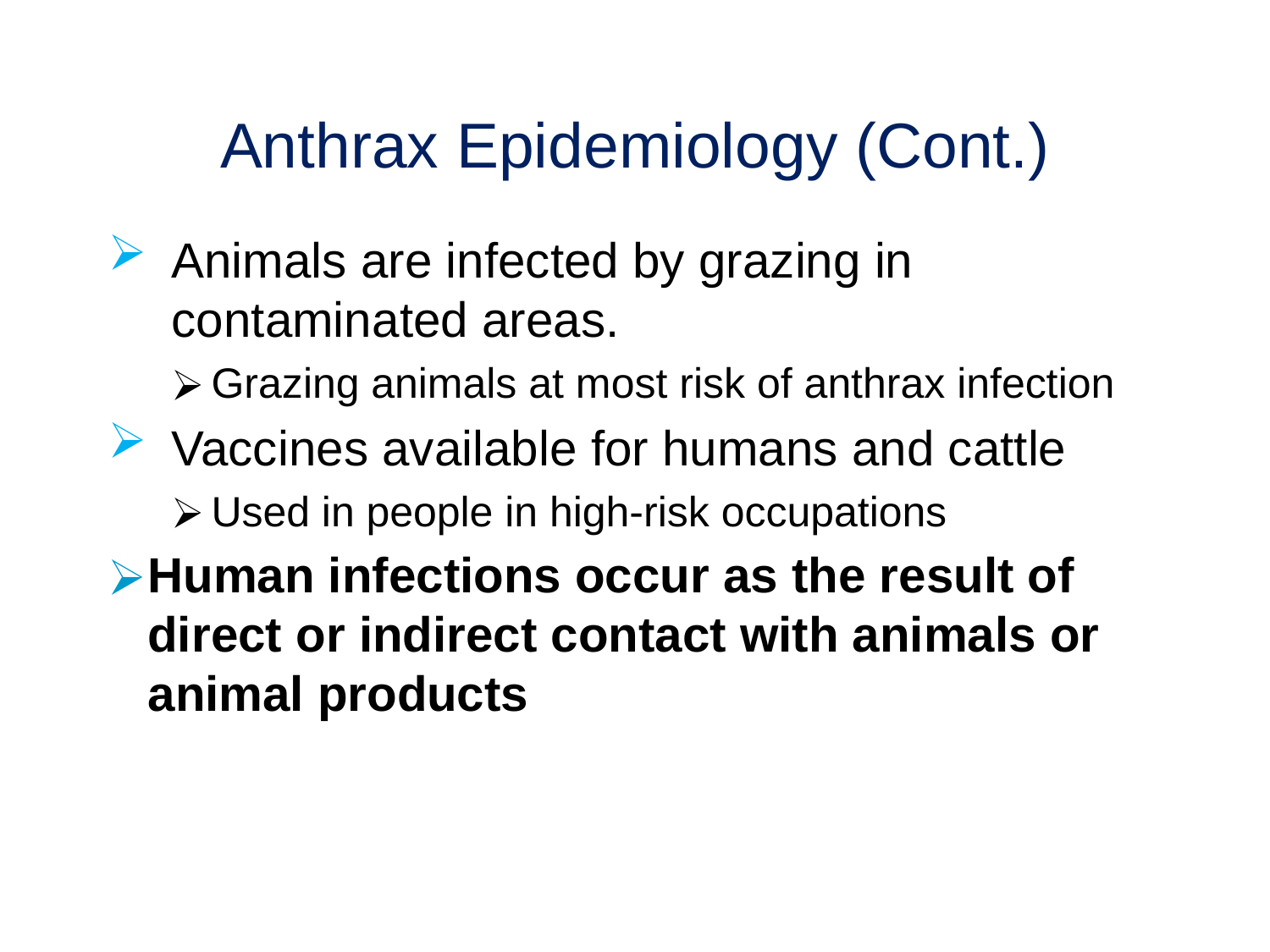

# Anthrax Epidemiology (Cont.)
Animals are infected by grazing in contaminated areas.
Grazing animals at most risk of anthrax infection
Vaccines available for humans and cattle
Used in people in high-risk occupations
Human infections occur as the result of direct or indirect contact with animals or animal products